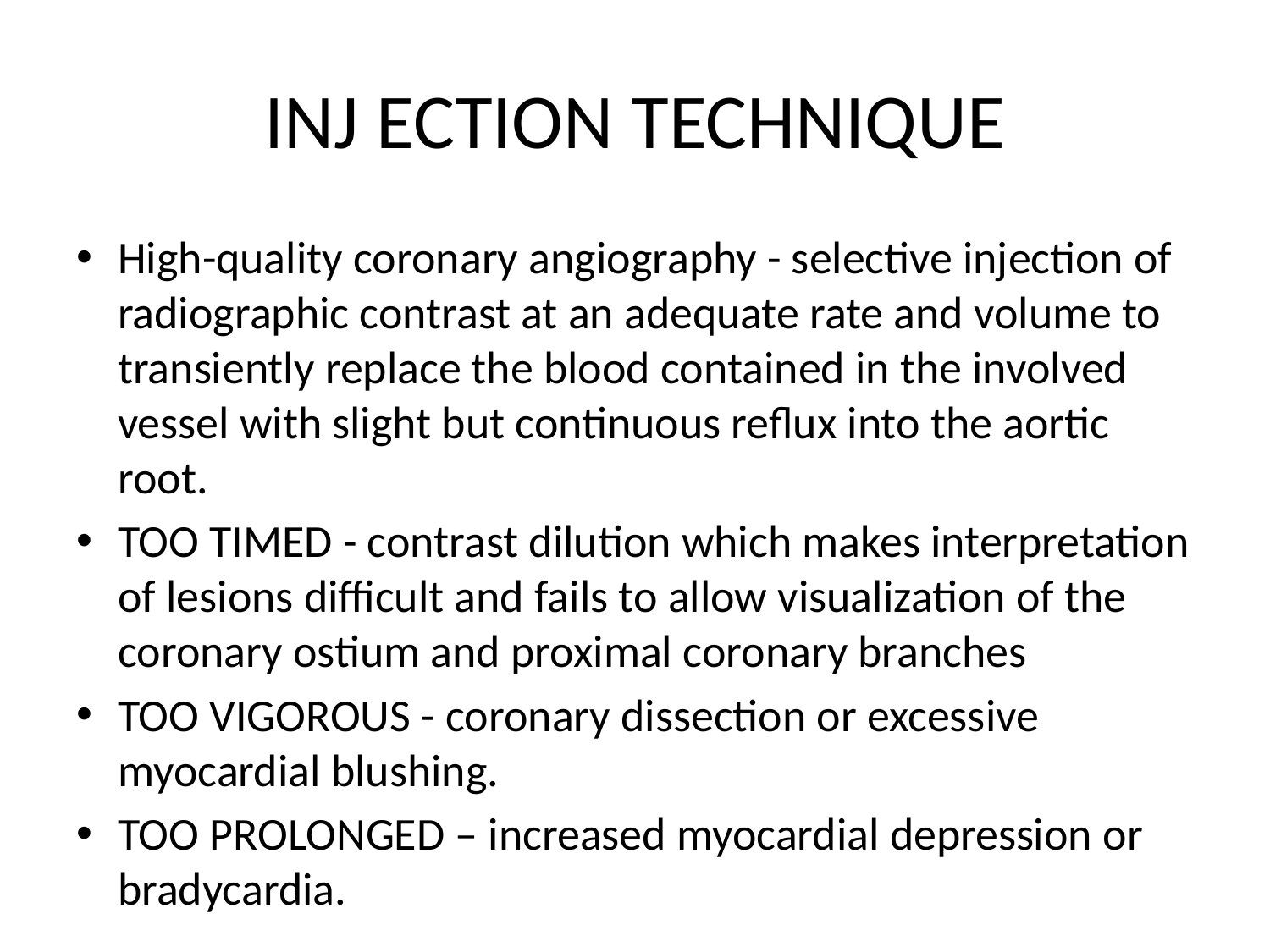

# INJ ECTION TECHNIQUE
High-quality coronary angiography - selective injection of radiographic contrast at an adequate rate and volume to transiently replace the blood contained in the involved vessel with slight but continuous reflux into the aortic root.
TOO TIMED - contrast dilution which makes interpretation of lesions difficult and fails to allow visualization of the coronary ostium and proximal coronary branches
TOO VIGOROUS - coronary dissection or excessive myocardial blushing.
TOO PROLONGED – increased myocardial depression or bradycardia.